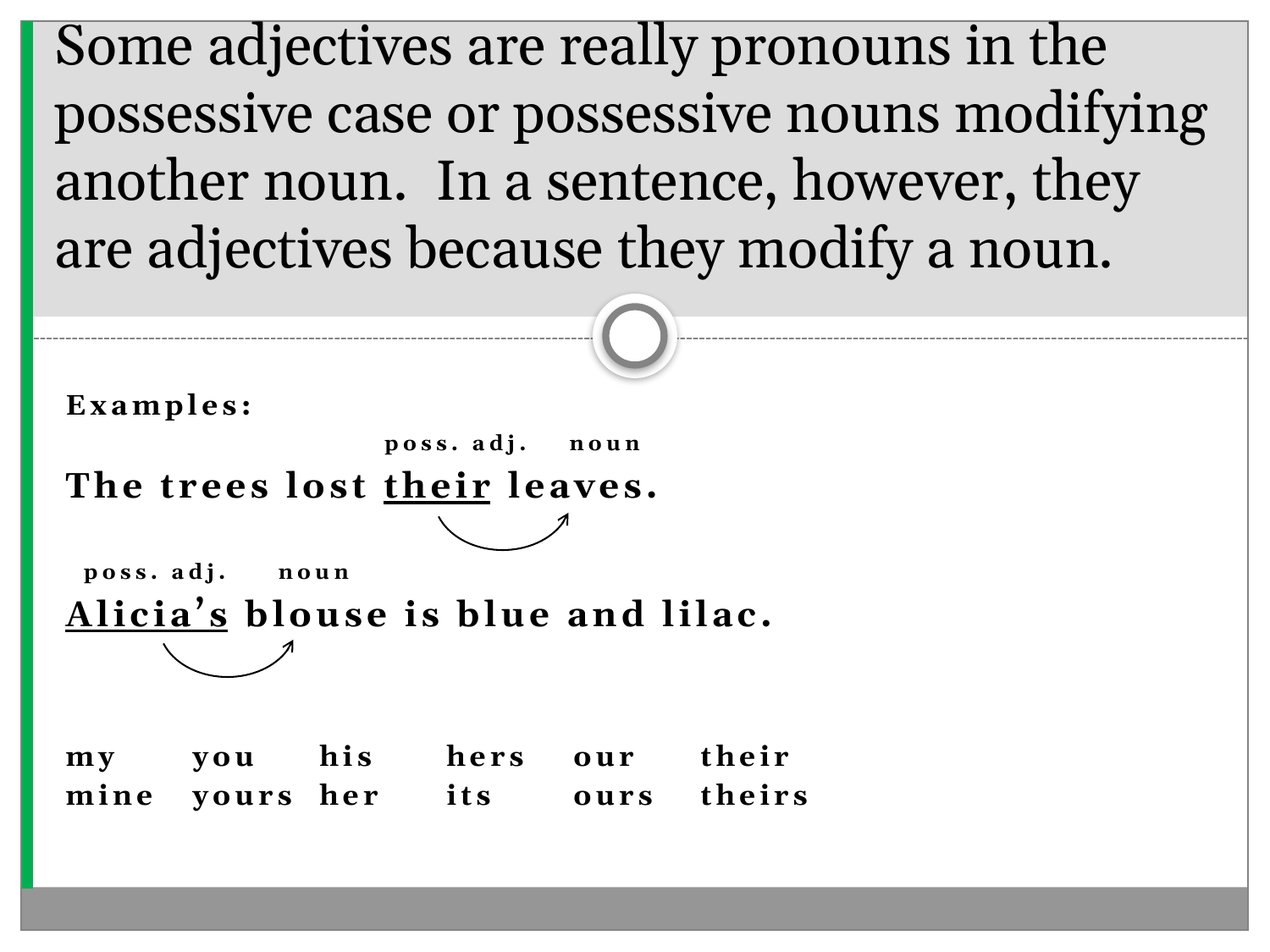

# Some adjectives are really pronouns in the possessive case or possessive nouns modifying another noun.  In a sentence, however, they are adjectives because they modify a noun.
Examples:
		       poss. adj.    noun
The trees lost their leaves.

  poss. adj.     noun
Alicia’s blouse is blue and lilac.

my	you	his	hers	our	their
mine	yours	her	its	ours	theirs